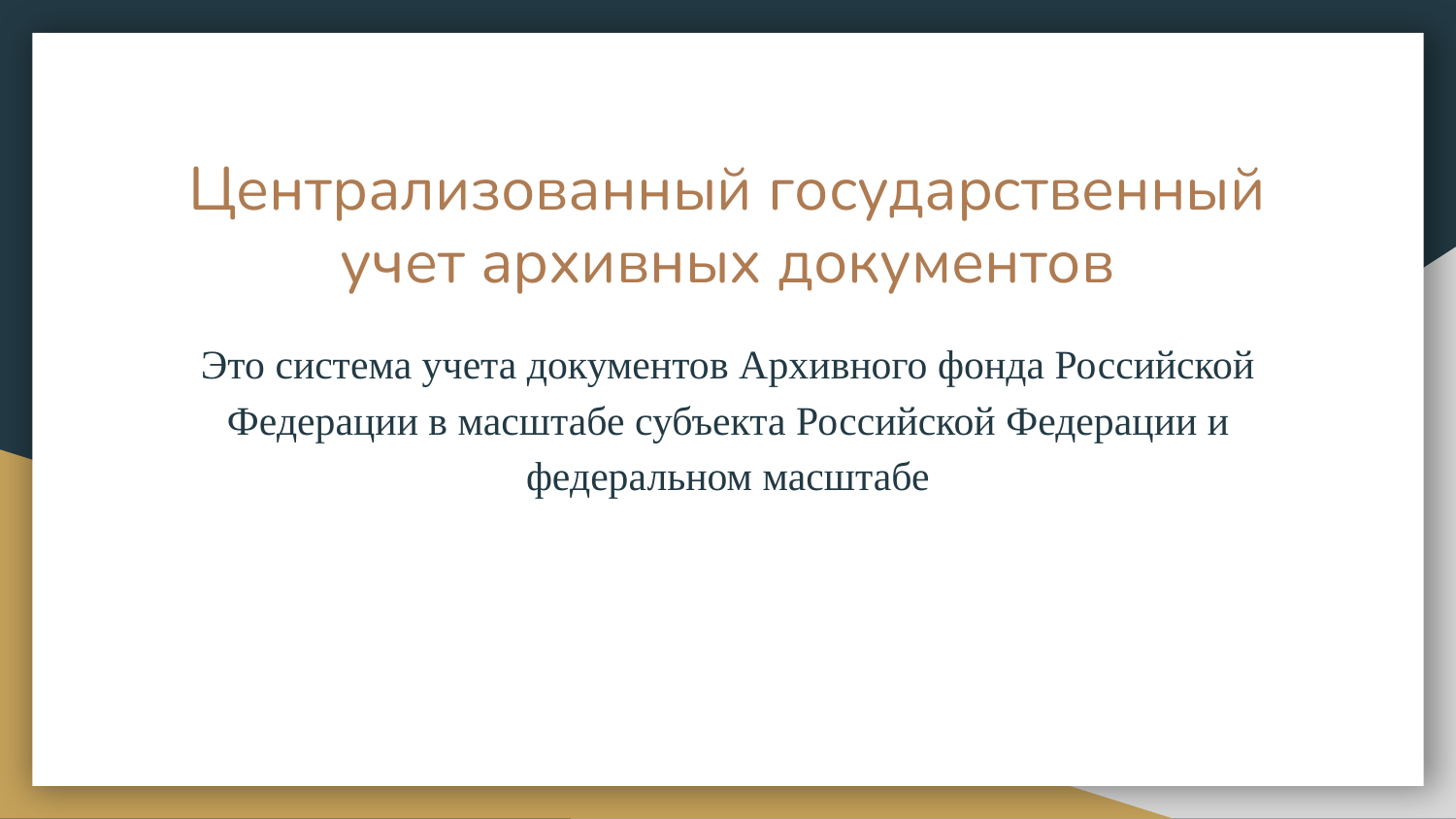

# Централизованный государственный учет архивных документов
Это система учета документов Архивного фонда Российской Федерации в масштабе субъекта Российской Федерации и федеральном масштабе